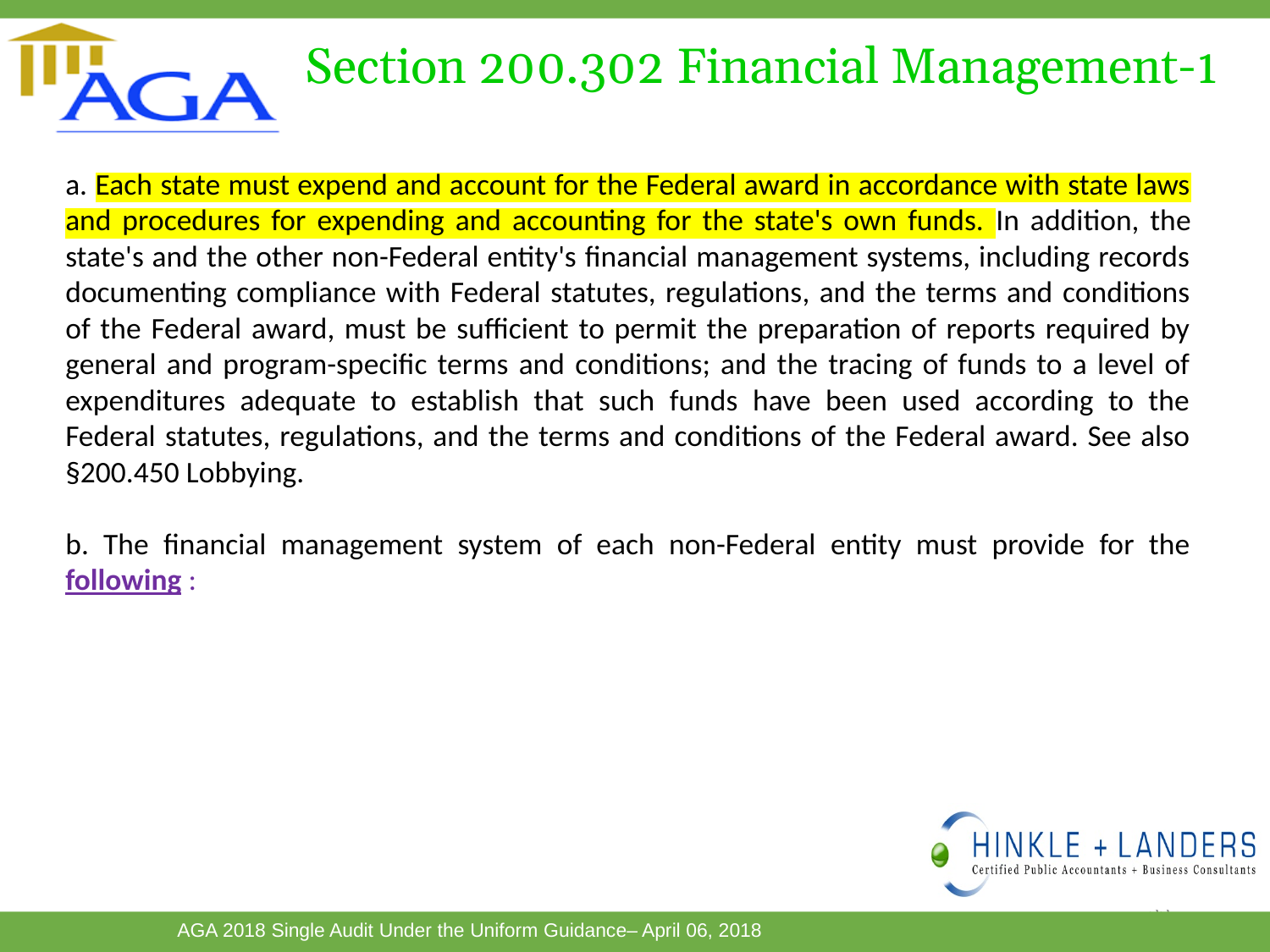

# Section 200.302 Financial Management-1
a. Each state must expend and account for the Federal award in accordance with state laws and procedures for expending and accounting for the state's own funds. In addition, the state's and the other non-Federal entity's financial management systems, including records documenting compliance with Federal statutes, regulations, and the terms and conditions of the Federal award, must be sufficient to permit the preparation of reports required by general and program-specific terms and conditions; and the tracing of funds to a level of expenditures adequate to establish that such funds have been used according to the Federal statutes, regulations, and the terms and conditions of the Federal award. See also §200.450 Lobbying.

b. The financial management system of each non-Federal entity must provide for the following :

33